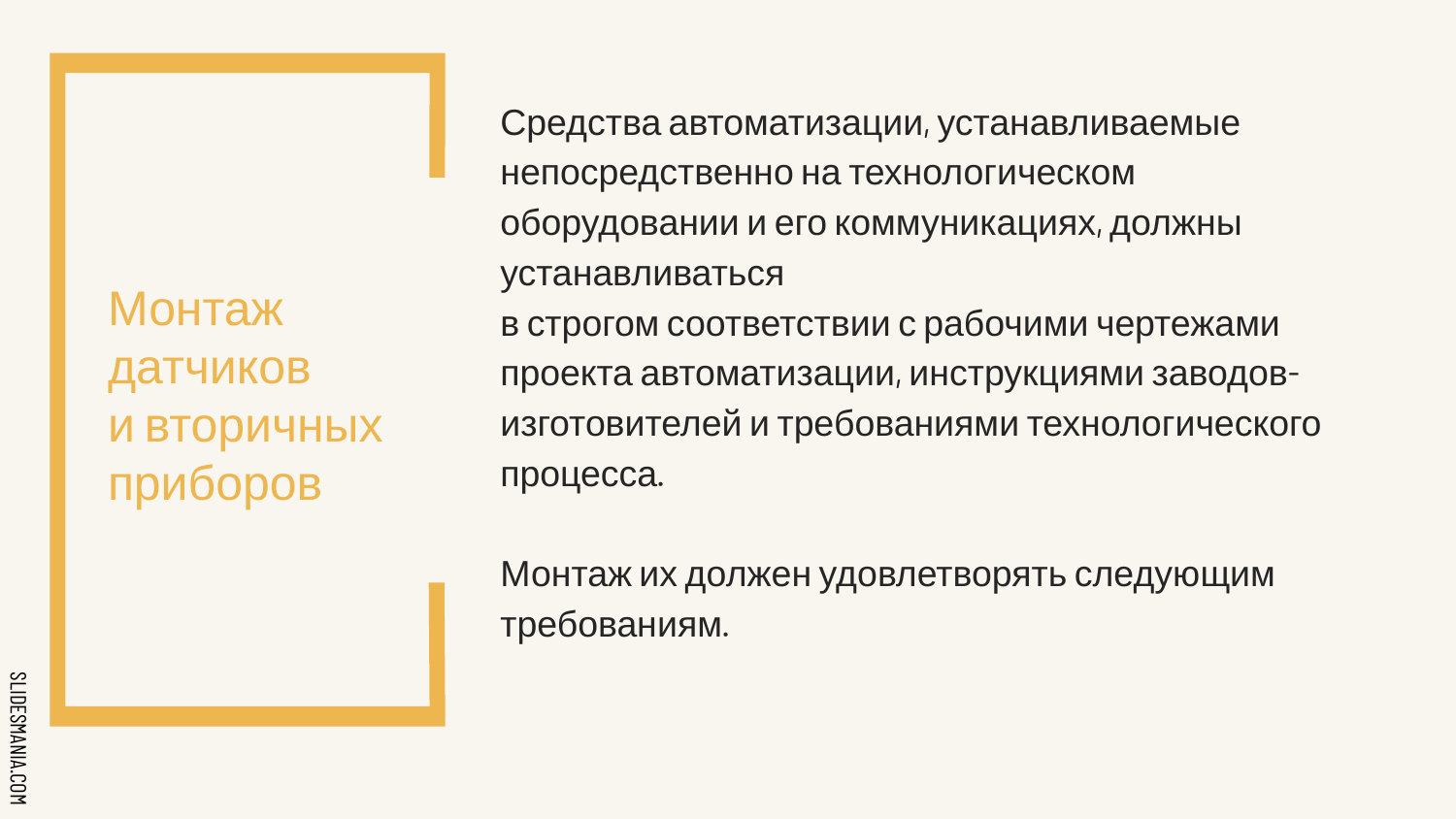

Средства автоматизации, устанавливаемые непосредственно на технологическом оборудовании и его коммуникациях, должны устанавливаться
в строгом соответствии с рабочими чертежами проекта автоматизации, инструкциями заводов-изготовителей и требованиями технологического процесса.

Монтаж их должен удовлетворять следующим требованиям.

# Монтаж датчиков и вторичных приборов